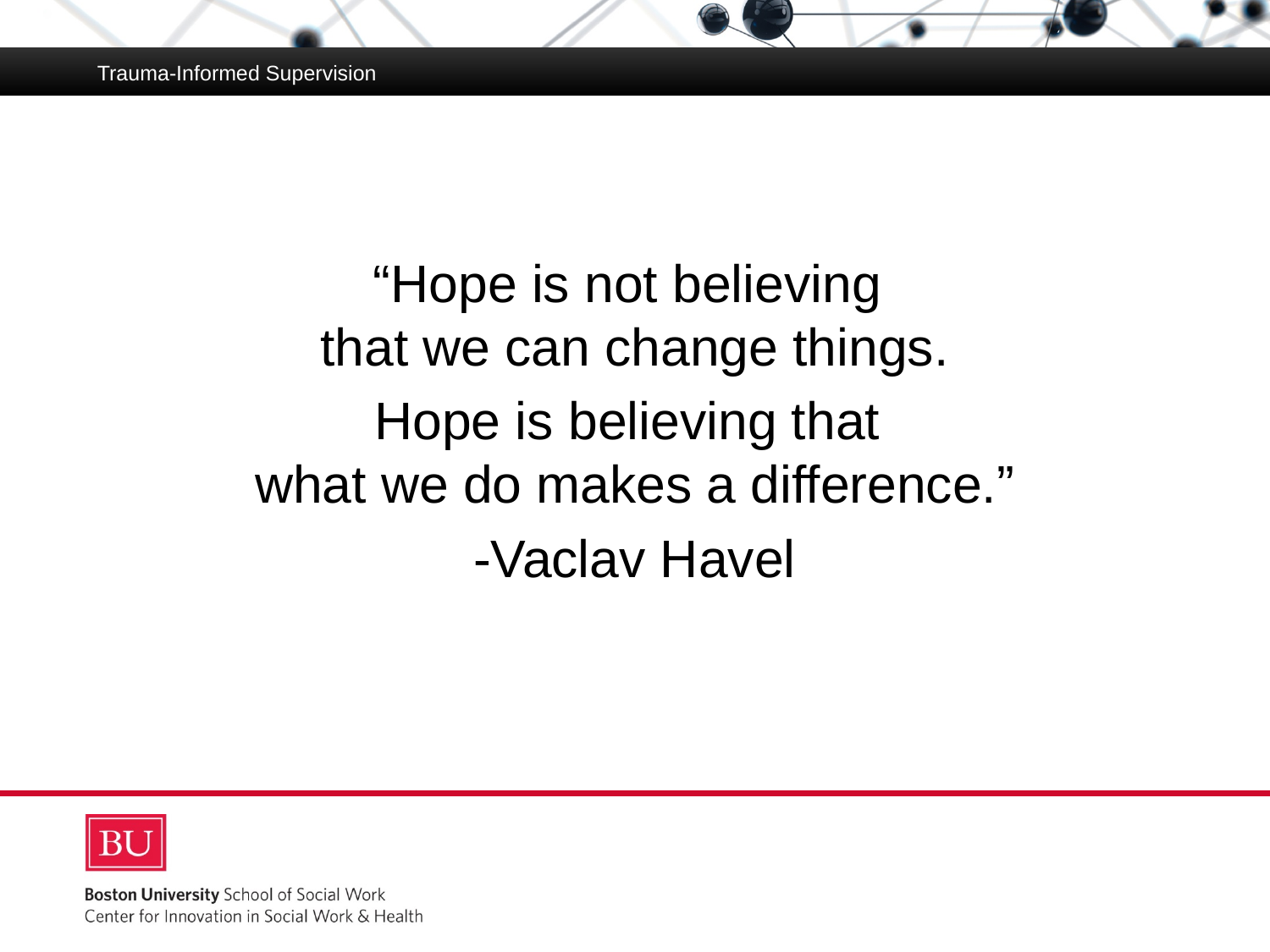

Trauma-Informed Supervision
“Hope is not believing
that we can change things.
Hope is believing that
what we do makes a difference.”
-Vaclav Havel